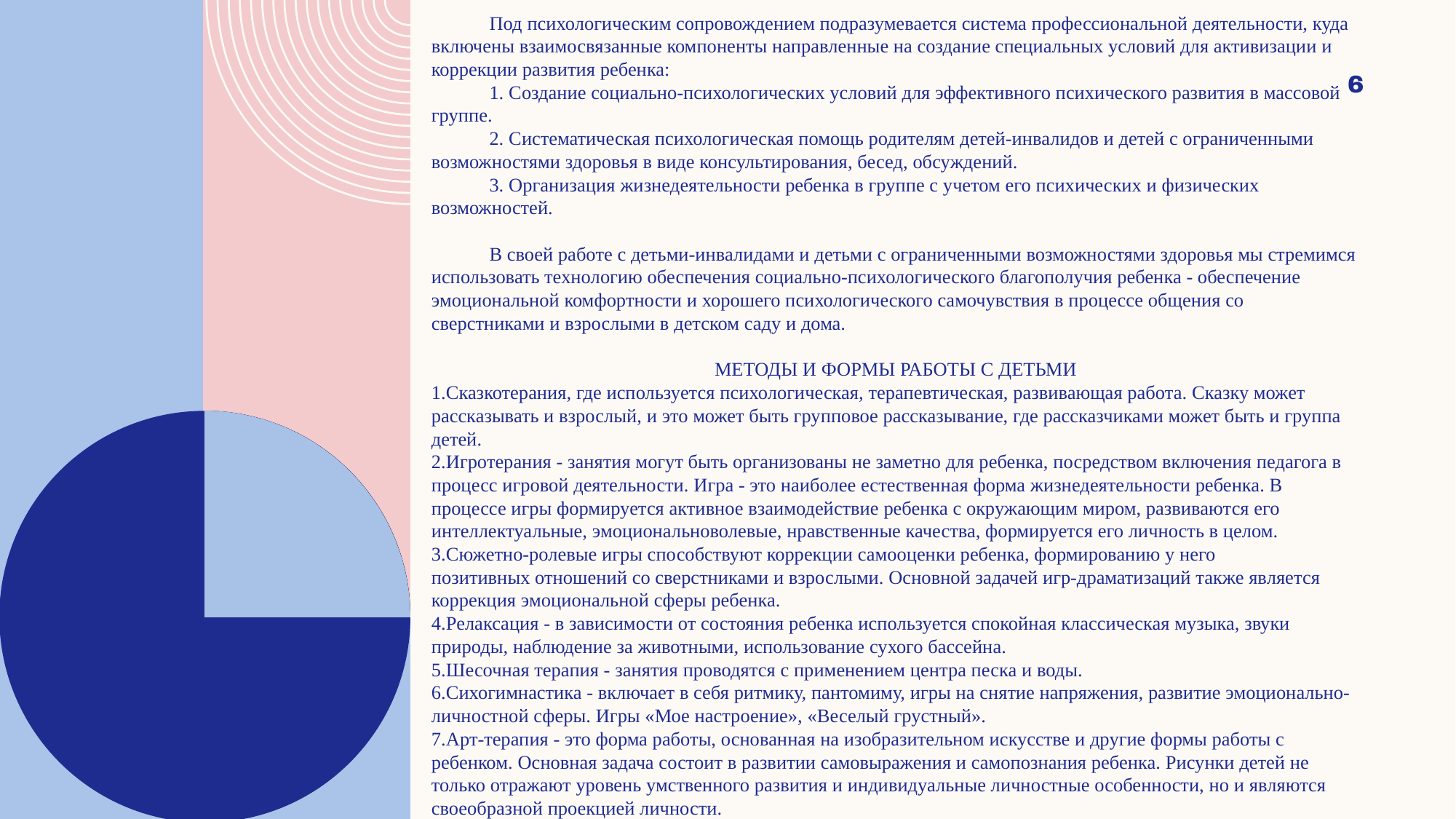

Под психологическим сопровождением подразумевается система профессиональной деятельности, куда включены взаимосвязанные компоненты направленные на создание специальных условий для активизации и коррекции развития ребенка:
	1. Создание социально-психологических условий для эффективного психического развития в массовой группе.
	2. Систематическая психологическая помощь родителям детей-инвалидов и детей с ограниченными возможностями здоровья в виде консультирования, бесед, обсуждений.
	3. Организация жизнедеятельности ребенка в группе с учетом его психических и физических возможностей.

	В своей работе с детьми-инвалидами и детьми с ограниченными возможностями здоровья мы стремимся использовать технологию обеспечения социально-психологического благополучия ребенка - обеспечение эмоциональной комфортности и хорошего психологического самочувствия в процессе общения со сверстниками и взрослыми в детском саду и дома.

МЕТОДЫ И ФОРМЫ РАБОТЫ С ДЕТЬМИ
1.Сказкотерания, где используется психологическая, терапевтическая, развивающая работа. Сказку может рассказывать и взрослый, и это может быть групповое рассказывание, где рассказчиками может быть и группа детей.
2.Игротерания - занятия могут быть организованы не заметно для ребенка, посредством включения педагога в процесс игровой деятельности. Игра - это наиболее естественная форма жизнедеятельности ребенка. В процессе игры формируется активное взаимодействие ребенка с окружающим миром, развиваются его интеллектуальные, эмоциональноволевые, нравственные качества, формируется его личность в целом.
3.Сюжетно-ролевые игры способствуют коррекции самооценки ребенка, формированию у него
позитивных отношений со сверстниками и взрослыми. Основной задачей игр-драматизаций также является коррекция эмоциональной сферы ребенка.
4.Релаксация - в зависимости от состояния ребенка используется спокойная классическая музыка, звуки природы, наблюдение за животными, использование сухого бассейна.
5.Шесочная терапия - занятия проводятся с применением центра песка и воды.
6.Сихогимнастика - включает в себя ритмику, пантомиму, игры на снятие напряжения, развитие эмоционально-личностной сферы. Игры «Мое настроение», «Веселый грустный».
7.Арт-терапия - это форма работы, основанная на изобразительном искусстве и другие формы работы с ребенком. Основная задача состоит в развитии самовыражения и самопознания ребенка. Рисунки детей не только отражают уровень умственного развития и индивидуальные личностные особенности, но и являются своеобразной проекцией личности.
6